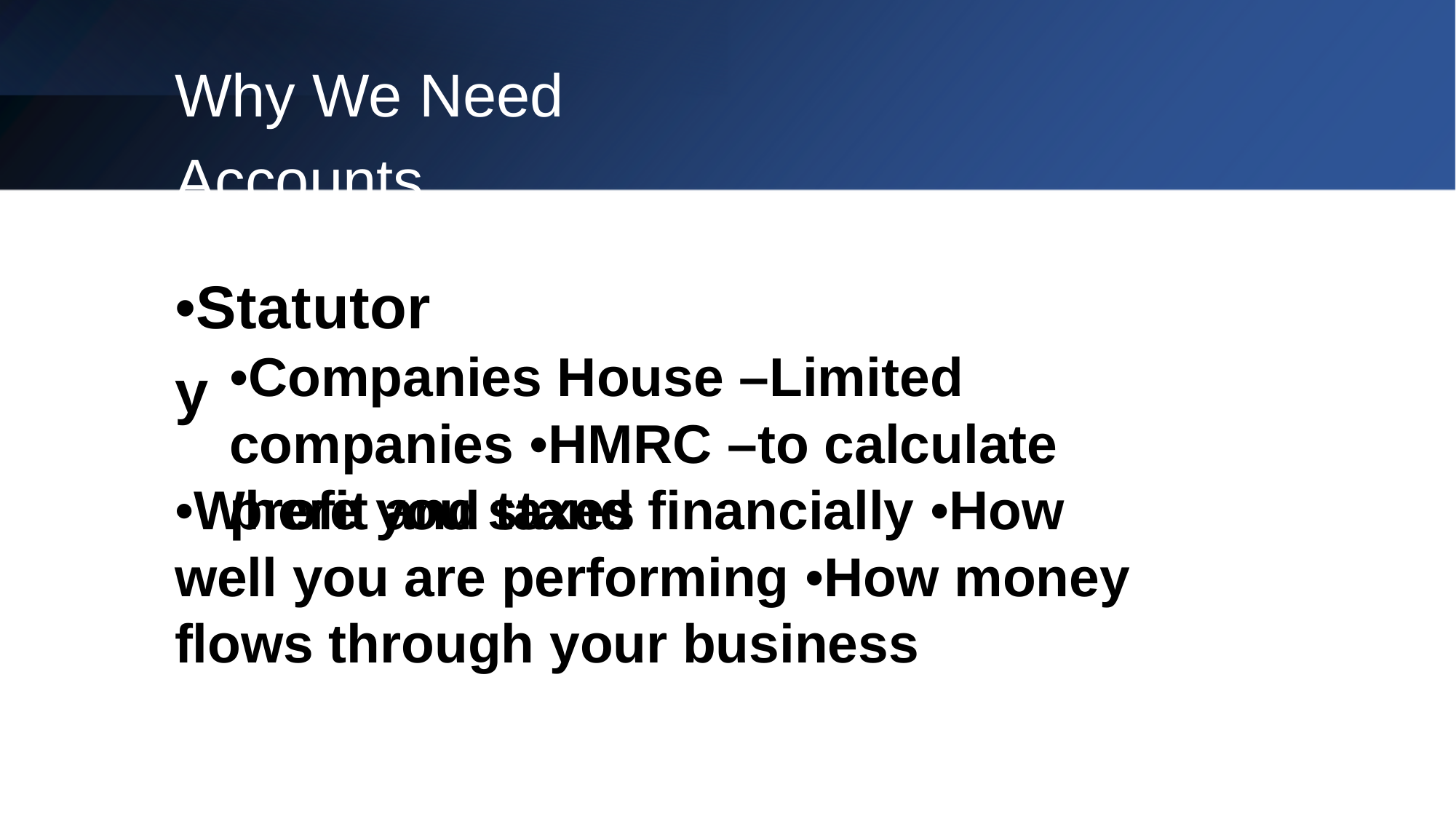

Why We Need Accounts
•Statutory
•Companies House –Limited companies •HMRC –to calculate profit and taxes
•Where you stand financially •How well you are performing •How money flows through your business